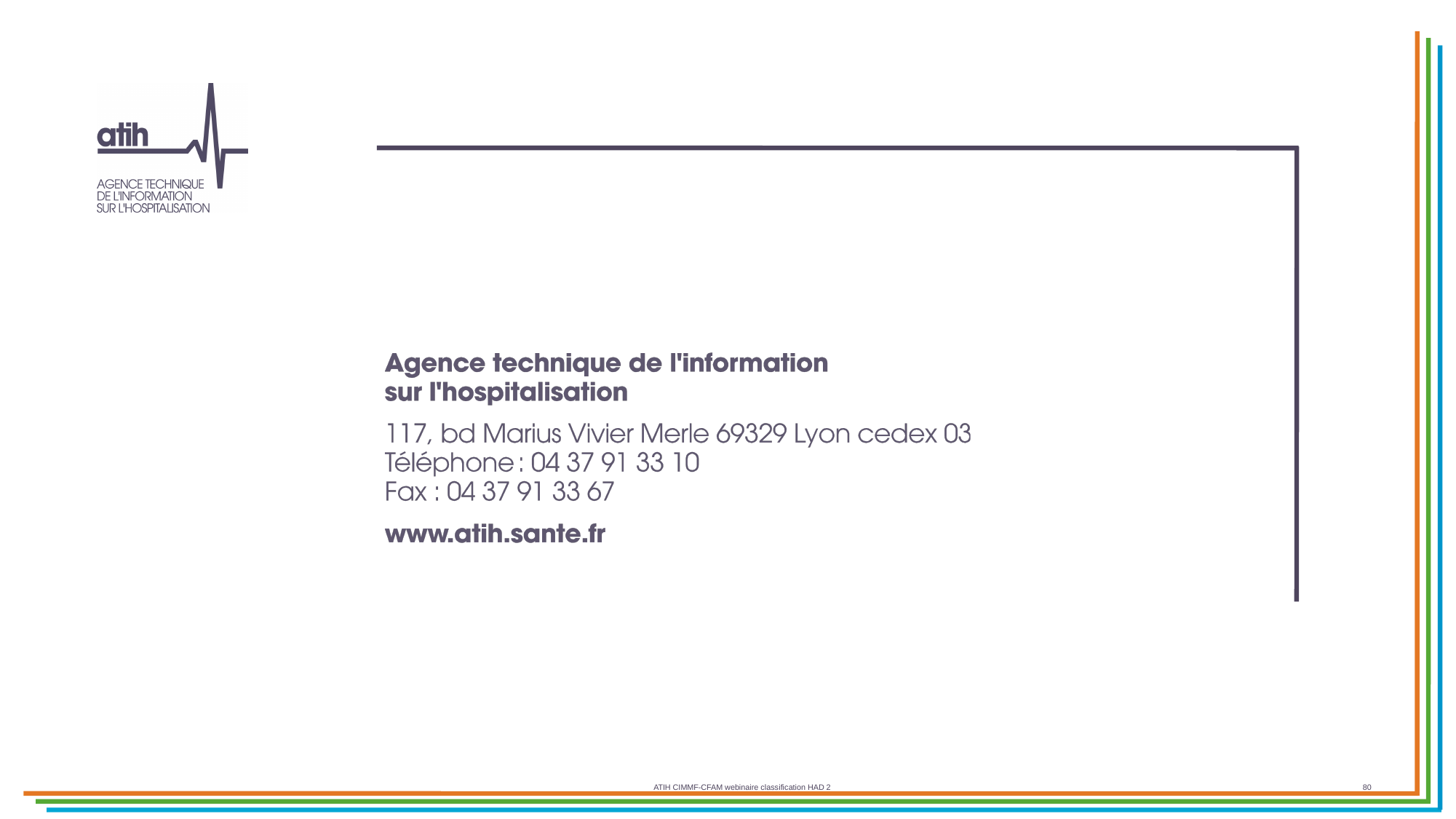

#
ATIH CIMMF-CFAM webinaire classification HAD 2
80